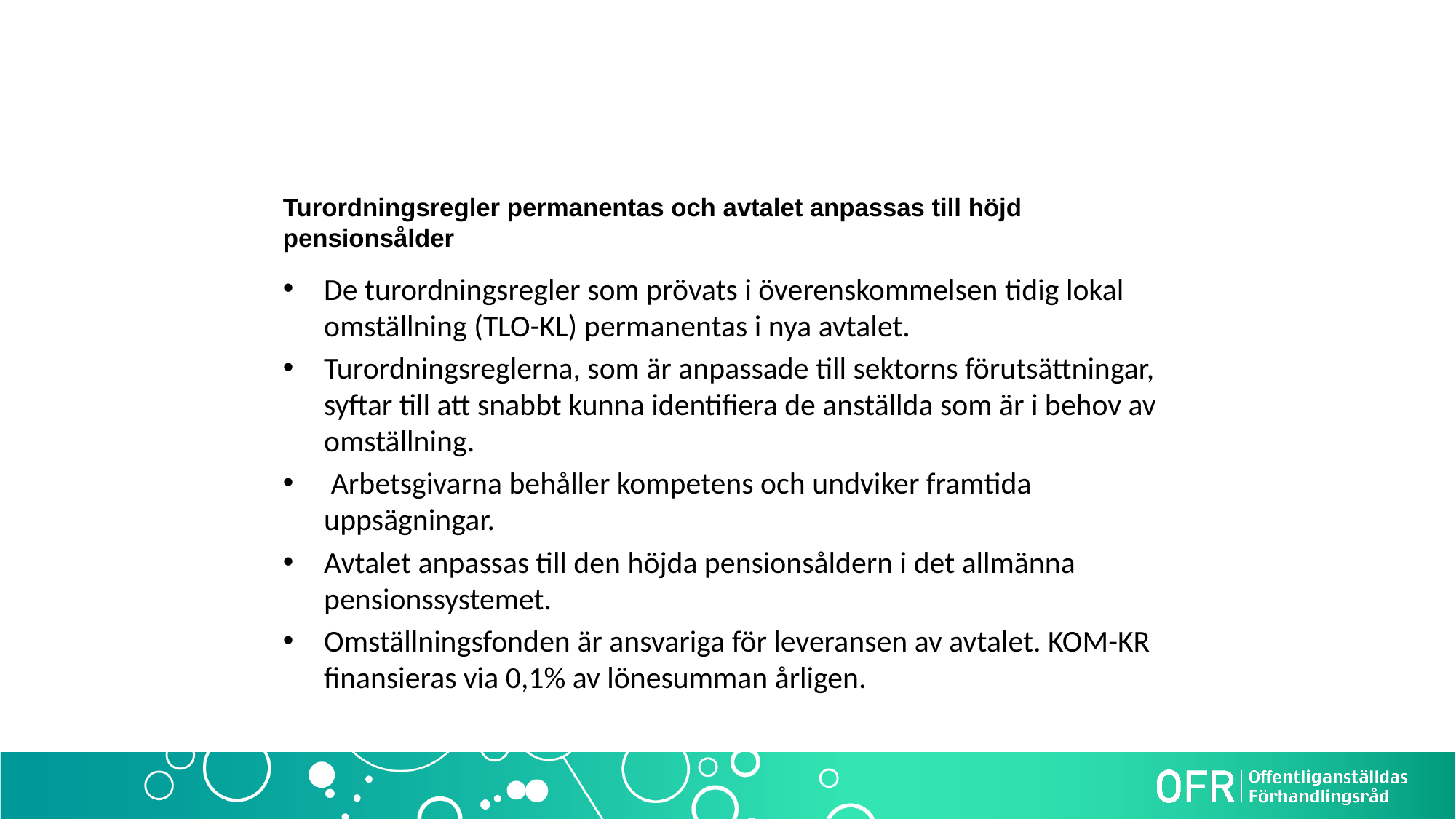

# Turordningsregler permanentas och avtalet anpassas till höjd pensionsålder
De turordningsregler som prövats i överenskommelsen tidig lokal omställning (TLO-KL) permanentas i nya avtalet.
Turordningsreglerna, som är anpassade till sektorns förutsättningar, syftar till att snabbt kunna identifiera de anställda som är i behov av omställning.
 Arbetsgivarna behåller kompetens och undviker framtida uppsägningar.
Avtalet anpassas till den höjda pensionsåldern i det allmänna pensionssystemet.
Omställningsfonden är ansvariga för leveransen av avtalet. KOM-KR finansieras via 0,1% av lönesumman årligen.